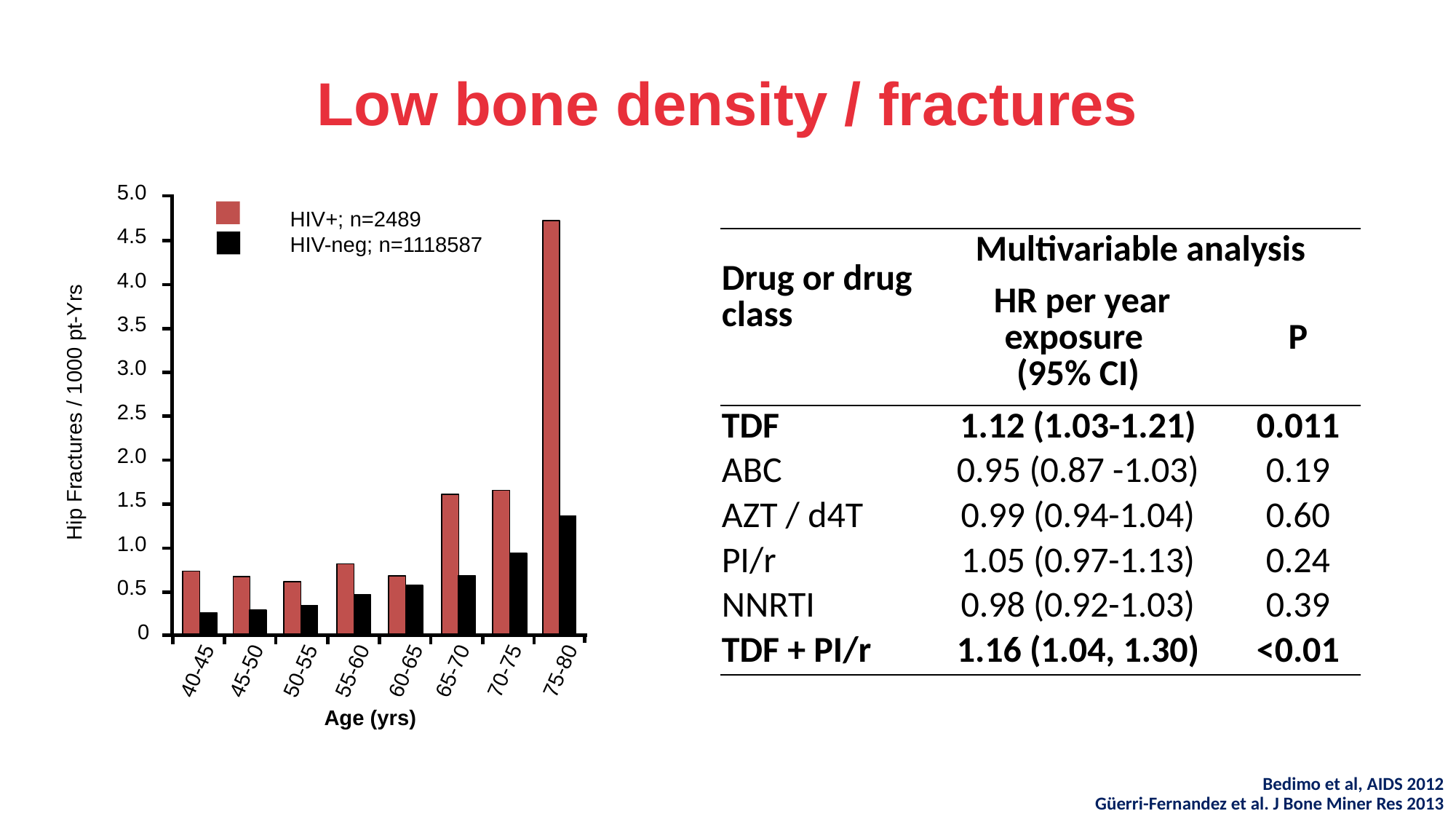

# Low bone density / fractures
5.0
HIV+; n=2489
HIV-neg; n=1118587

4.5

4.0
3.5
3.0
Hip Fractures / 1000 pt-Yrs
2.5
2.0
1.5

1.0

0.5

0
40-45
45-50
50-55
55-60
60-65
65-70
70-75
75-80
Age (yrs)
| Drug or drug class | Multivariable analysis |  |
| --- | --- | --- |
|  | HR per year exposure (95% CI) | P |
| TDF | 1.12 (1.03-1.21) | 0.011 |
| ABC | 0.95 (0.87 -1.03) | 0.19 |
| AZT / d4T | 0.99 (0.94-1.04) | 0.60 |
| PI/r | 1.05 (0.97-1.13) | 0.24 |
| NNRTI | 0.98 (0.92-1.03) | 0.39 |
| TDF + PI/r | 1.16 (1.04, 1.30) | <0.01 |
Bedimo et al, AIDS 2012
Güerri-Fernandez et al. J Bone Miner Res 2013